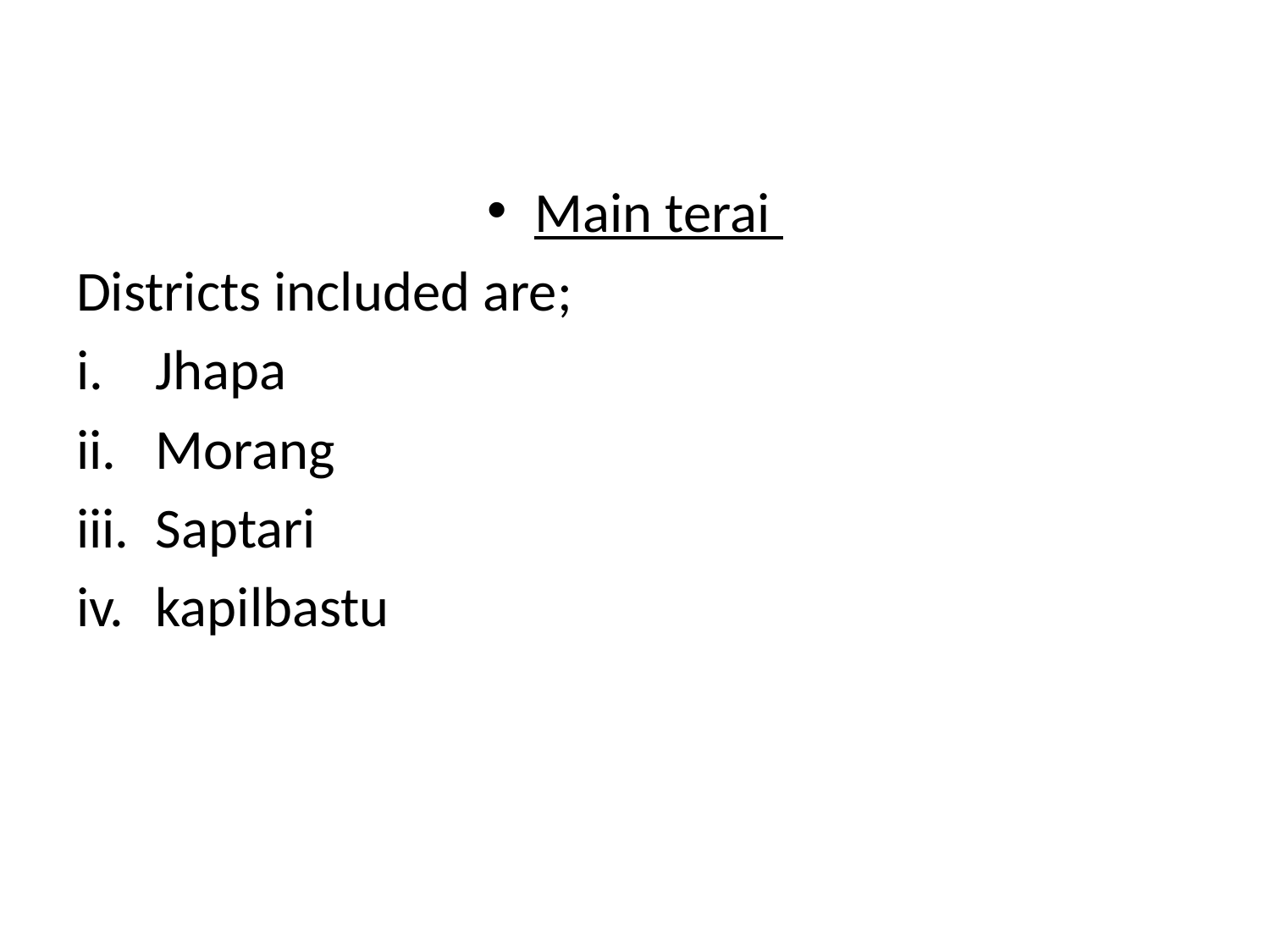

#
Main terai
Districts included are;
Jhapa
Morang
Saptari
kapilbastu